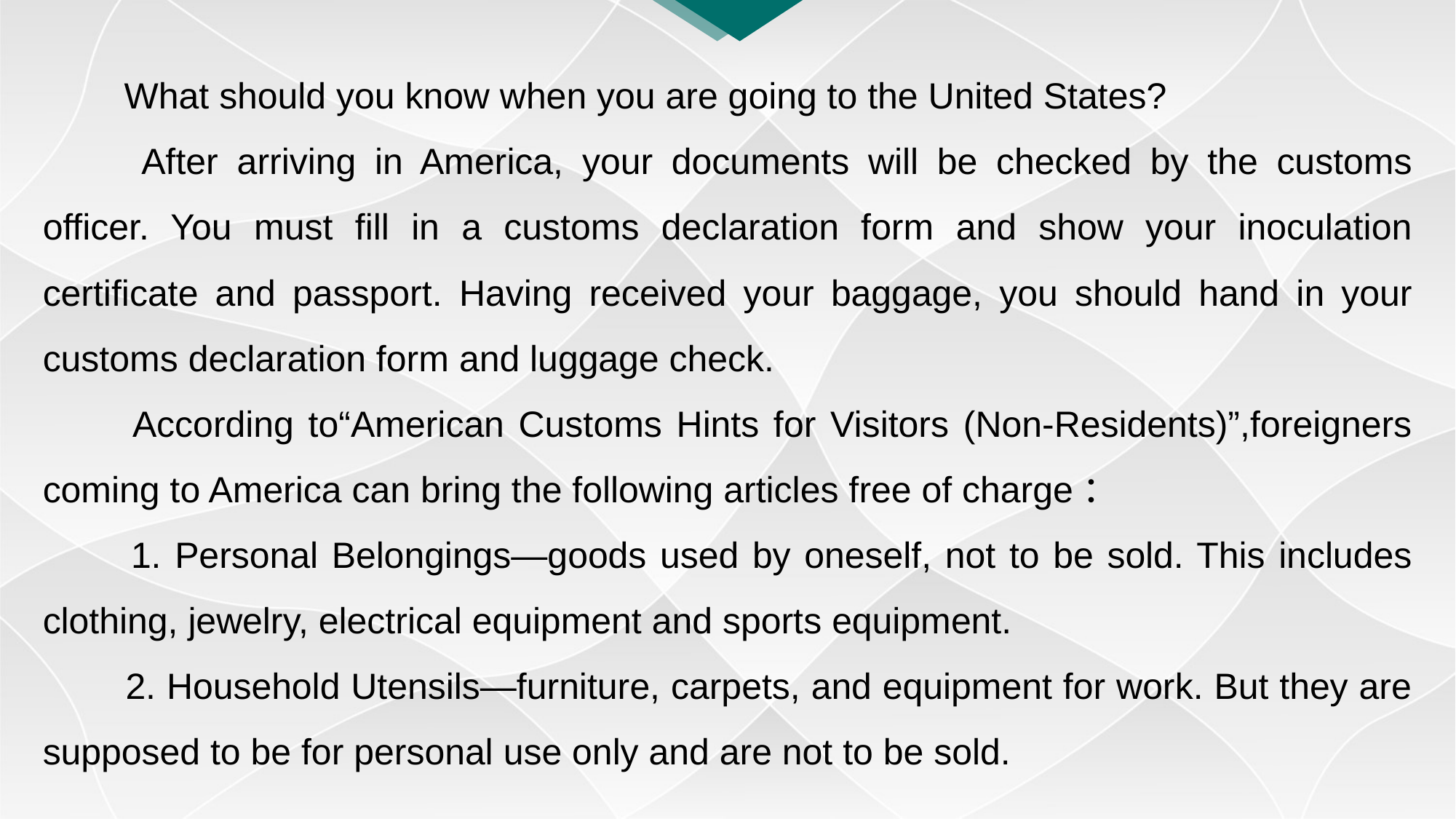

What should you know when you are going to the United States?
　　After arriving in America, your documents will be checked by the customs officer. You must fill in a customs declaration form and show your inoculation certificate and passport. Having received your baggage, you should hand in your customs declaration form and luggage check.
　　According to“American Customs Hints for Visitors (Non-Residents)”,foreigners coming to America can bring the following articles free of charge：
　　1. Personal Belongings—goods used by oneself, not to be sold. This includes clothing, jewelry, electrical equipment and sports equipment.
　　2. Household Utensils—furniture, carpets, and equipment for work. But they are supposed to be for personal use only and are not to be sold.